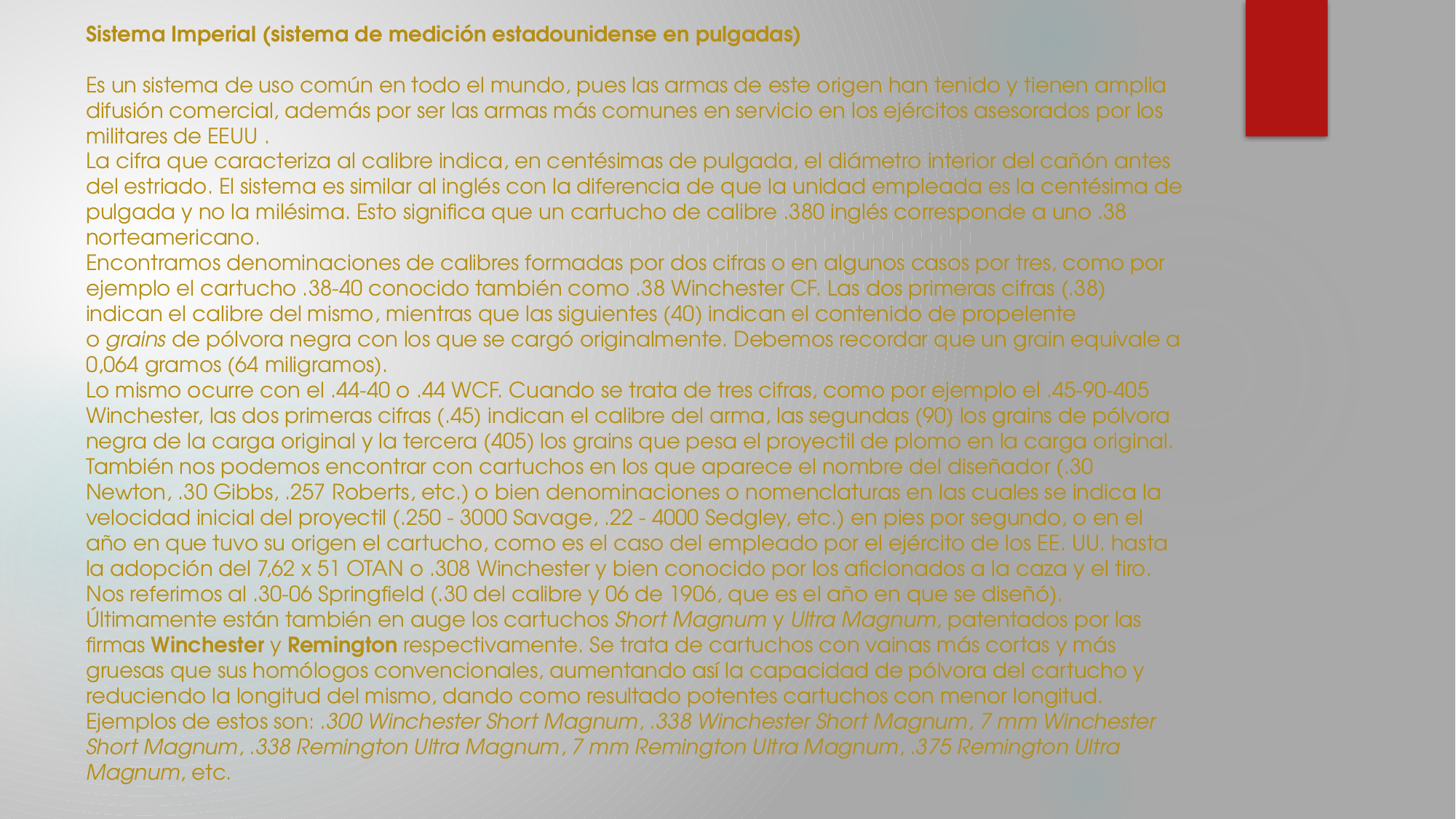

# Sistema Imperial (sistema de medición estadounidense en pulgadas) Es un sistema de uso común en todo el mundo, pues las armas de este origen han tenido y tienen amplia difusión comercial, además por ser las armas más comunes en servicio en los ejércitos asesorados por los militares de EEUU . La cifra que caracteriza al calibre indica, en centésimas de pulgada, el diámetro interior del cañón antes del estriado. El sistema es similar al inglés con la diferencia de que la unidad empleada es la centésima de pulgada y no la milésima. Esto significa que un cartucho de calibre .380 inglés corresponde a uno .38 norteamericano. Encontramos denominaciones de calibres formadas por dos cifras o en algunos casos por tres, como por ejemplo el cartucho .38-40 conocido también como .38 Winchester CF. Las dos primeras cifras (.38) indican el calibre del mismo, mientras que las siguientes (40) indican el contenido de propelente o grains de pólvora negra con los que se cargó originalmente. Debemos recordar que un grain equivale a 0,064 gramos (64 miligramos). Lo mismo ocurre con el .44-40 o .44 WCF. Cuando se trata de tres cifras, como por ejemplo el .45-90-405 Winchester, las dos primeras cifras (.45) indican el calibre del arma, las segundas (90) los grains de pólvora negra de la carga original y la tercera (405) los grains que pesa el proyectil de plomo en la carga original. También nos podemos encontrar con cartuchos en los que aparece el nombre del diseñador (.30 Newton, .30 Gibbs, .257 Roberts, etc.) o bien denominaciones o nomenclaturas en las cuales se indica la velocidad inicial del proyectil (.250 - 3000 Savage, .22 - 4000 Sedgley, etc.) en pies por segundo, o en el año en que tuvo su origen el cartucho, como es el caso del empleado por el ejército de los EE. UU. hasta la adopción del 7,62 x 51 OTAN o .308 Winchester y bien conocido por los aficionados a la caza y el tiro. Nos referimos al .30-06 Springfield (.30 del calibre y 06 de 1906, que es el año en que se diseñó). Últimamente están también en auge los cartuchos Short Magnum y Ultra Magnum, patentados por las firmas Winchester y Remington respectivamente. Se trata de cartuchos con vainas más cortas y más gruesas que sus homólogos convencionales, aumentando así la capacidad de pólvora del cartucho y reduciendo la longitud del mismo, dando como resultado potentes cartuchos con menor longitud. Ejemplos de estos son: .300 Winchester Short Magnum, .338 Winchester Short Magnum, 7 mm Winchester Short Magnum, .338 Remington Ultra Magnum, 7 mm Remington Ultra Magnum, .375 Remington Ultra Magnum, etc.